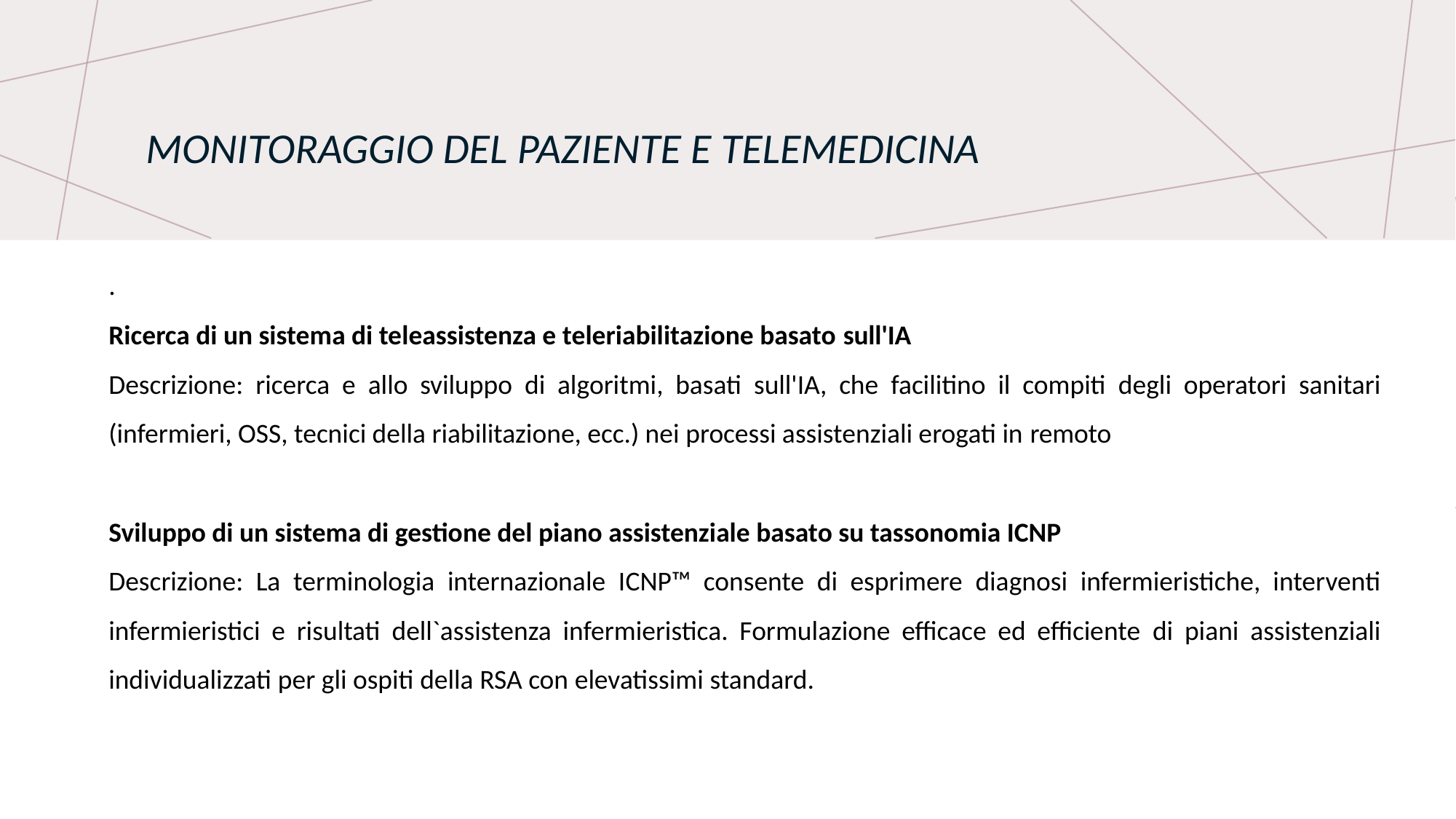

# MONITORAGGIO DEL PAZIENTE E TELEMEDICINA
.
Ricerca di un sistema di teleassistenza e teleriabilitazione basato sull'IA
Descrizione: ricerca e allo sviluppo di algoritmi, basati sull'IA, che facilitino il compiti degli operatori sanitari (infermieri, OSS, tecnici della riabilitazione, ecc.) nei processi assistenziali erogati in remoto

Sviluppo di un sistema di gestione del piano assistenziale basato su tassonomia ICNP
Descrizione: La terminologia internazionale ICNP™ consente di esprimere diagnosi infermieristiche, interventi infermieristici e risultati dell`assistenza infermieristica. Formulazione efficace ed efficiente di piani assistenziali individualizzati per gli ospiti della RSA con elevatissimi standard.